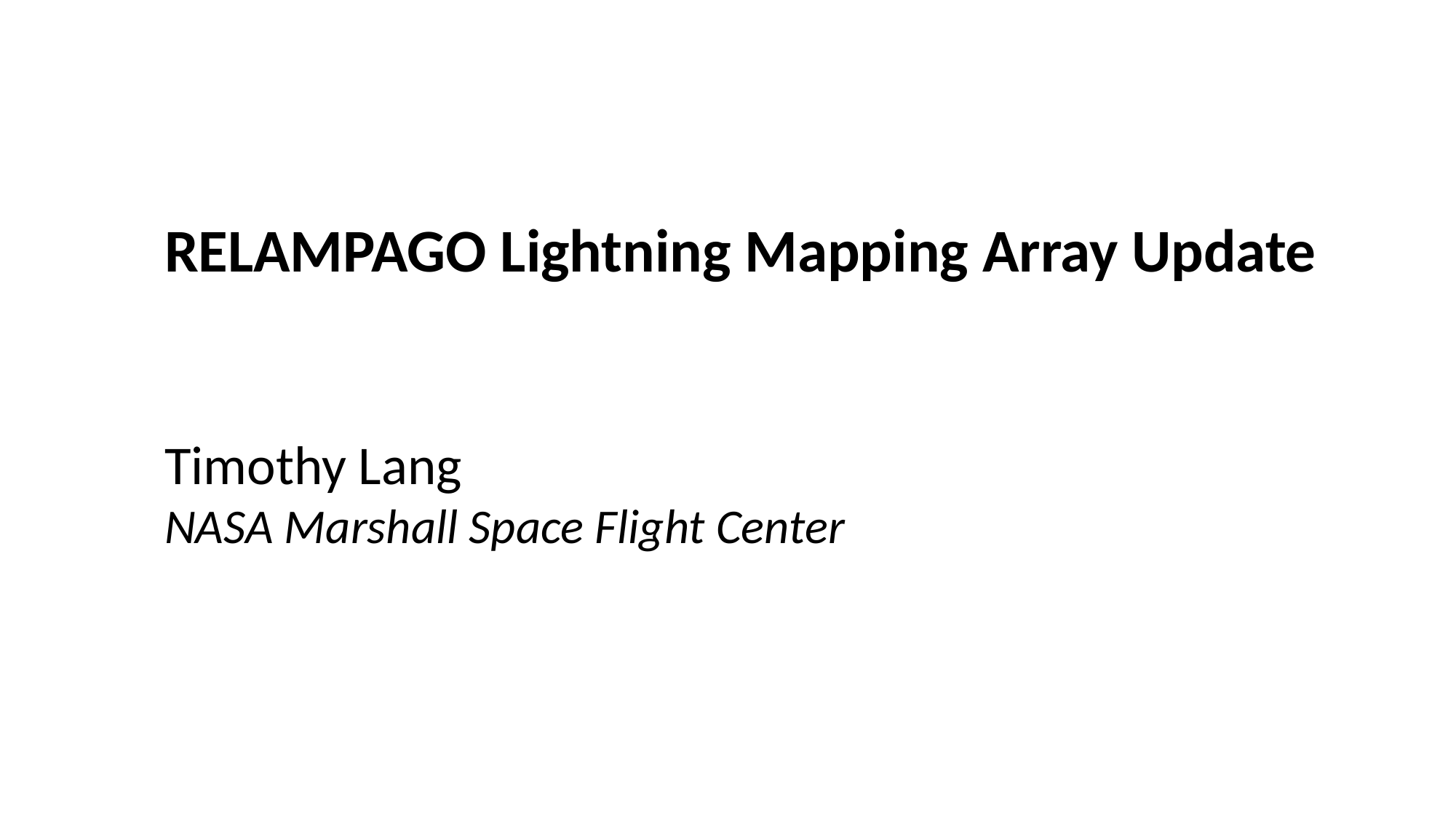

RELAMPAGO Lightning Mapping Array Update

Timothy Lang
NASA Marshall Space Flight Center